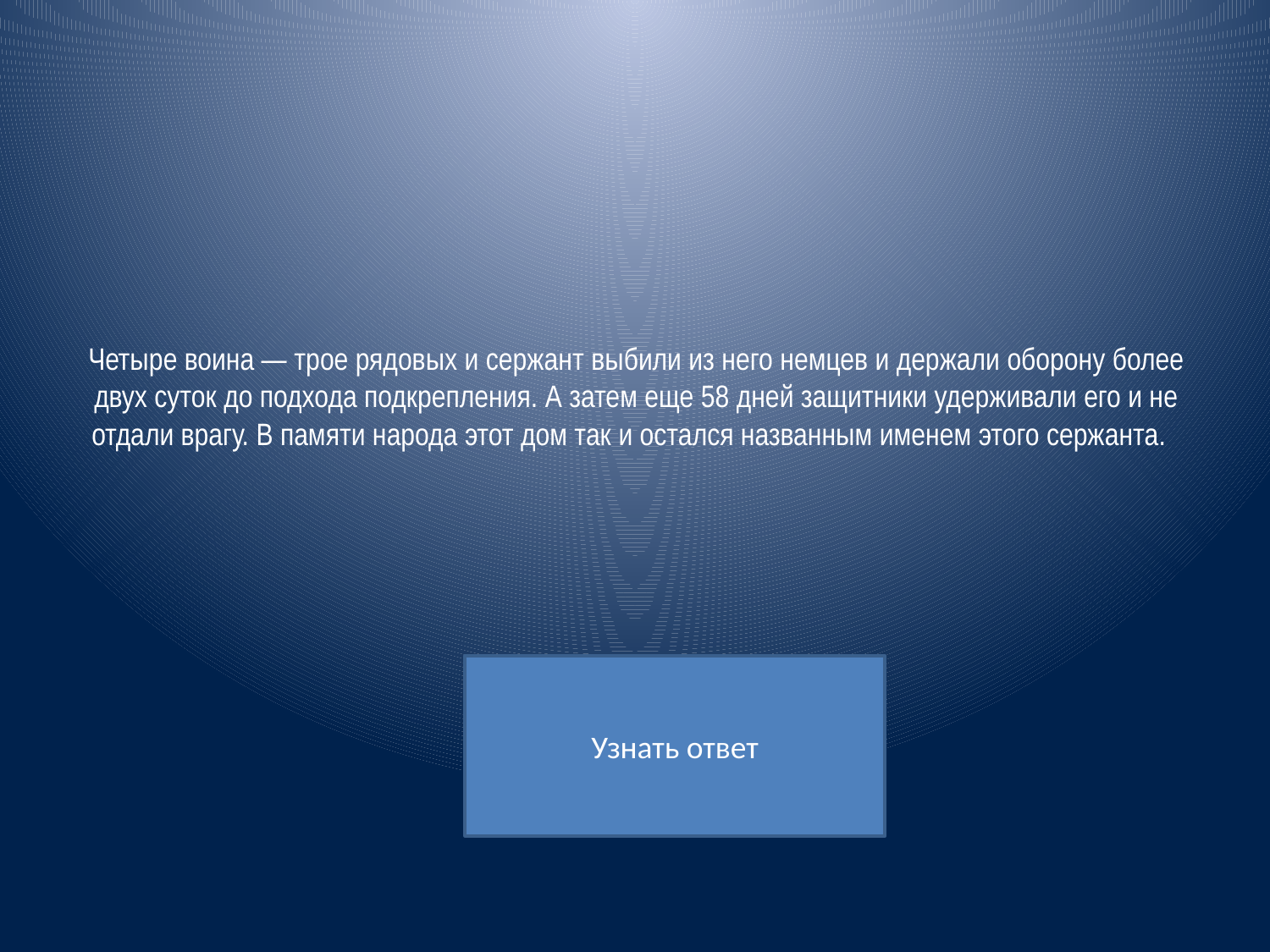

# Четыре воина — трое рядовых и сержант выбили из него немцев и держали оборону более двух суток до подхода подкрепления. А затем еще 58 дней защитники удерживали его и не отдали врагу. В памяти народа этот дом так и остался названным именем этого сержанта.